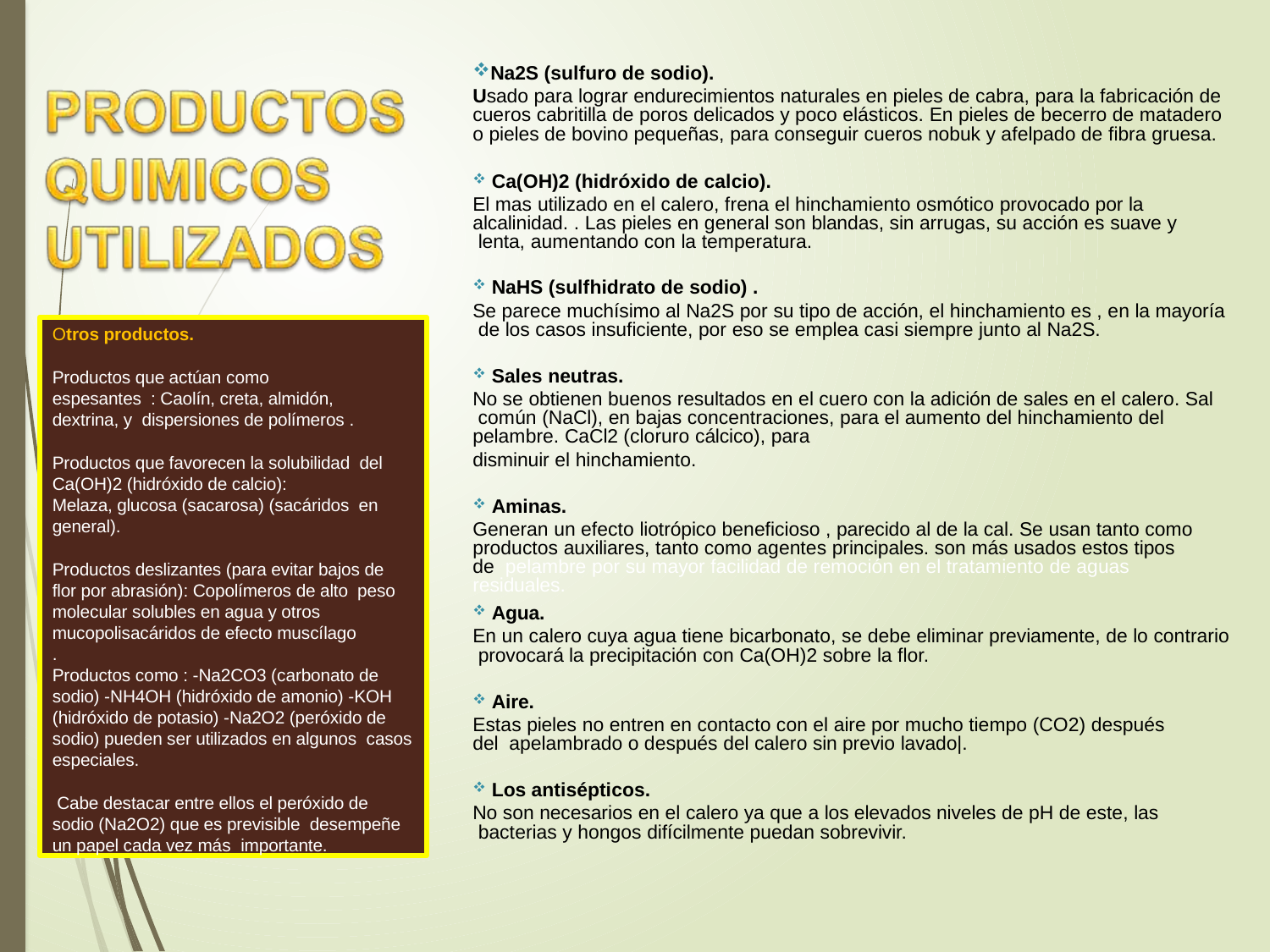

Na2S (sulfuro de sodio).
Usado para lograr endurecimientos naturales en pieles de cabra, para la fabricación de  cueros cabritilla de poros delicados y poco elásticos. En pieles de becerro de matadero  o pieles de bovino pequeñas, para conseguir cueros nobuk y afelpado de fibra gruesa.

Ca(OH)2 (hidróxido de calcio).
El mas utilizado en el calero, frena el hinchamiento osmótico provocado por la  alcalinidad. . Las pieles en general son blandas, sin arrugas, su acción es suave y  lenta, aumentando con la temperatura.
NaHS (sulfhidrato de sodio) .
Se parece muchísimo al Na2S por su tipo de acción, el hinchamiento es , en la mayoría  de los casos insuficiente, por eso se emplea casi siempre junto al Na2S.
Otros productos.

Productos que actúan como espesantes  : Caolín, creta, almidón, dextrina, y  dispersiones de polímeros .

Productos que favorecen la solubilidad  del Ca(OH)2 (hidróxido de calcio):
Melaza, glucosa (sacarosa) (sacáridos  en general).

Productos deslizantes (para evitar bajos de  flor por abrasión): Copolímeros de alto  peso molecular solubles en agua y otros  mucopolisacáridos de efecto muscílago
.
Productos como : -Na2CO3 (carbonato de  sodio) -NH4OH (hidróxido de amonio) -KOH  (hidróxido de potasio) -Na2O2 (peróxido de  sodio) pueden ser utilizados en algunos  casos especiales.

Cabe destacar entre ellos el peróxido de  sodio (Na2O2) que es previsible  desempeñe un papel cada vez más  importante.
Sales neutras.
No se obtienen buenos resultados en el cuero con la adición de sales en el calero. Sal  común (NaCl), en bajas concentraciones, para el aumento del hinchamiento del  pelambre. CaCl2 (cloruro cálcico), para
disminuir el hinchamiento.
Aminas.
Generan un efecto liotrópico beneficioso , parecido al de la cal. Se usan tanto como  productos auxiliares, tanto como agentes principales. son más usados estos tipos de  pelambre por su mayor facilidad de remoción en el tratamiento de aguas residuales.
Agua.
En un calero cuya agua tiene bicarbonato, se debe eliminar previamente, de lo contrario  provocará la precipitación con Ca(OH)2 sobre la flor.
Aire.
Estas pieles no entren en contacto con el aire por mucho tiempo (CO2) después del  apelambrado o después del calero sin previo lavado|.
Los antisépticos.
No son necesarios en el calero ya que a los elevados niveles de pH de este, las  bacterias y hongos difícilmente puedan sobrevivir.